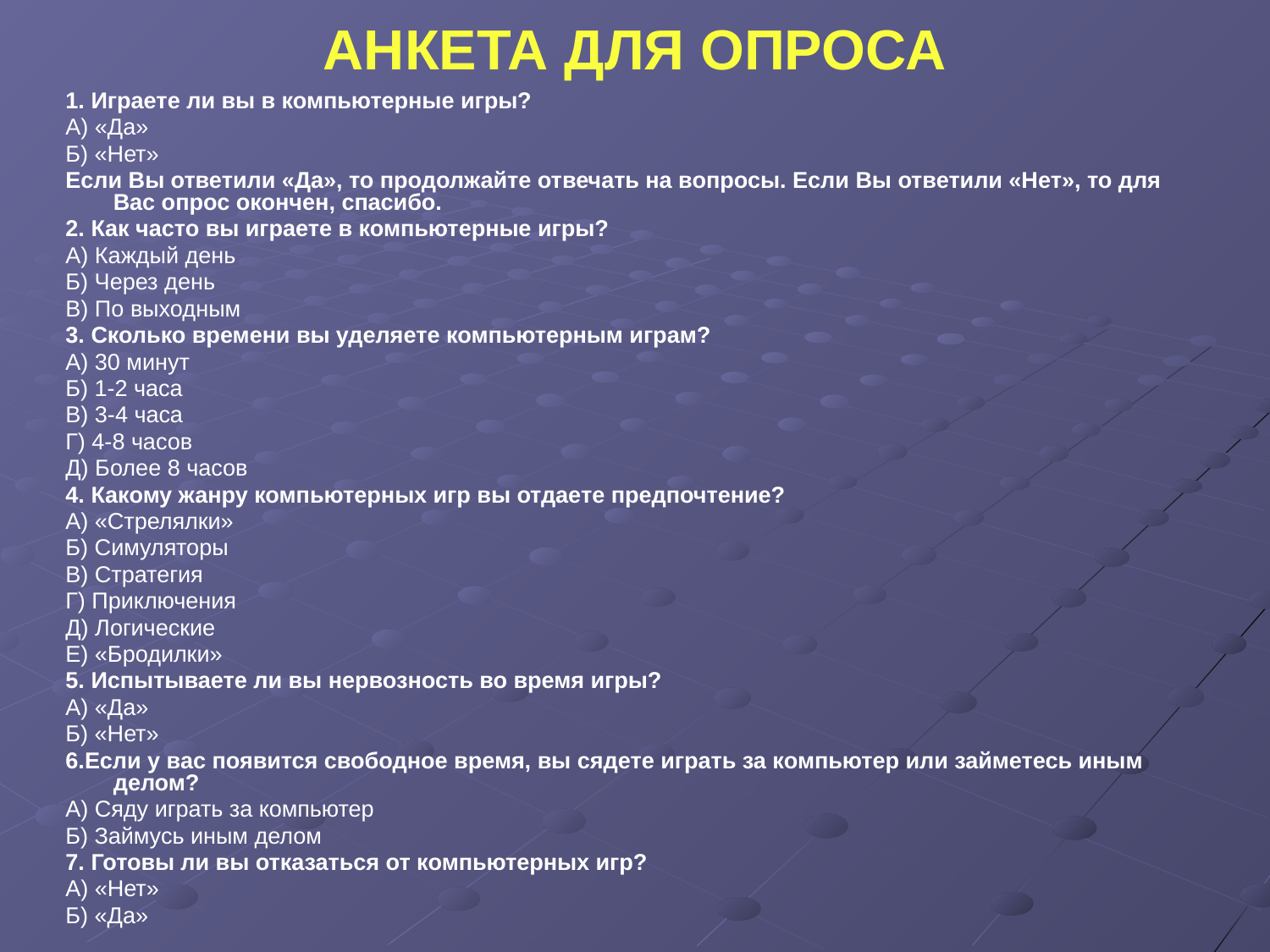

# АНКЕТА ДЛЯ ОПРОСА
1. Играете ли вы в компьютерные игры?
А) «Да»
Б) «Нет»
Если Вы ответили «Да», то продолжайте отвечать на вопросы. Если Вы ответили «Нет», то для Вас опрос окончен, спасибо.
2. Как часто вы играете в компьютерные игры?
А) Каждый день
Б) Через день
В) По выходным
3. Сколько времени вы уделяете компьютерным играм?
А) 30 минут
Б) 1-2 часа
В) 3-4 часа
Г) 4-8 часов
Д) Более 8 часов
4. Какому жанру компьютерных игр вы отдаете предпочтение?
А) «Стрелялки»
Б) Симуляторы
В) Стратегия
Г) Приключения
Д) Логические
Е) «Бродилки»
5. Испытываете ли вы нервозность во время игры?
А) «Да»
Б) «Нет»
6.Если у вас появится свободное время, вы сядете играть за компьютер или займетесь иным делом?
А) Сяду играть за компьютер
Б) Займусь иным делом
7. Готовы ли вы отказаться от компьютерных игр?
А) «Нет»
Б) «Да»